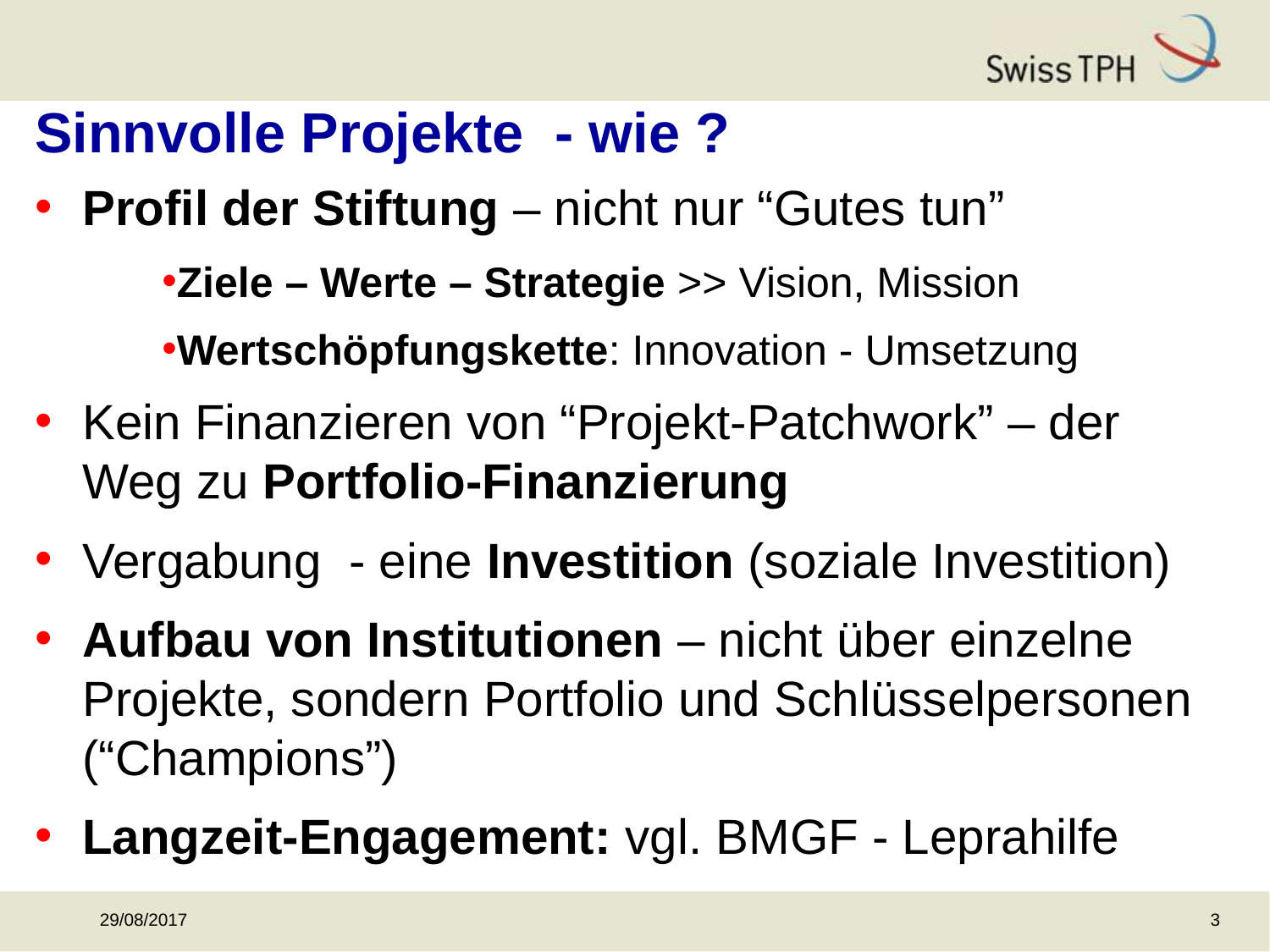

# Sinnvolle Projekte  - wie ?
Profil der Stiftung – nicht nur “Gutes tun”
Ziele – Werte – Strategie >> Vision, Mission
Wertschöpfungskette: Innovation - Umsetzung
Kein Finanzieren von “Projekt-Patchwork” – der Weg zu Portfolio-Finanzierung
Vergabung  - eine Investition (soziale Investition)
Aufbau von Institutionen – nicht über einzelne Projekte, sondern Portfolio und Schlüsselpersonen (“Champions”)
Langzeit-Engagement: vgl. BMGF - Leprahilfe

3
29/08/2017